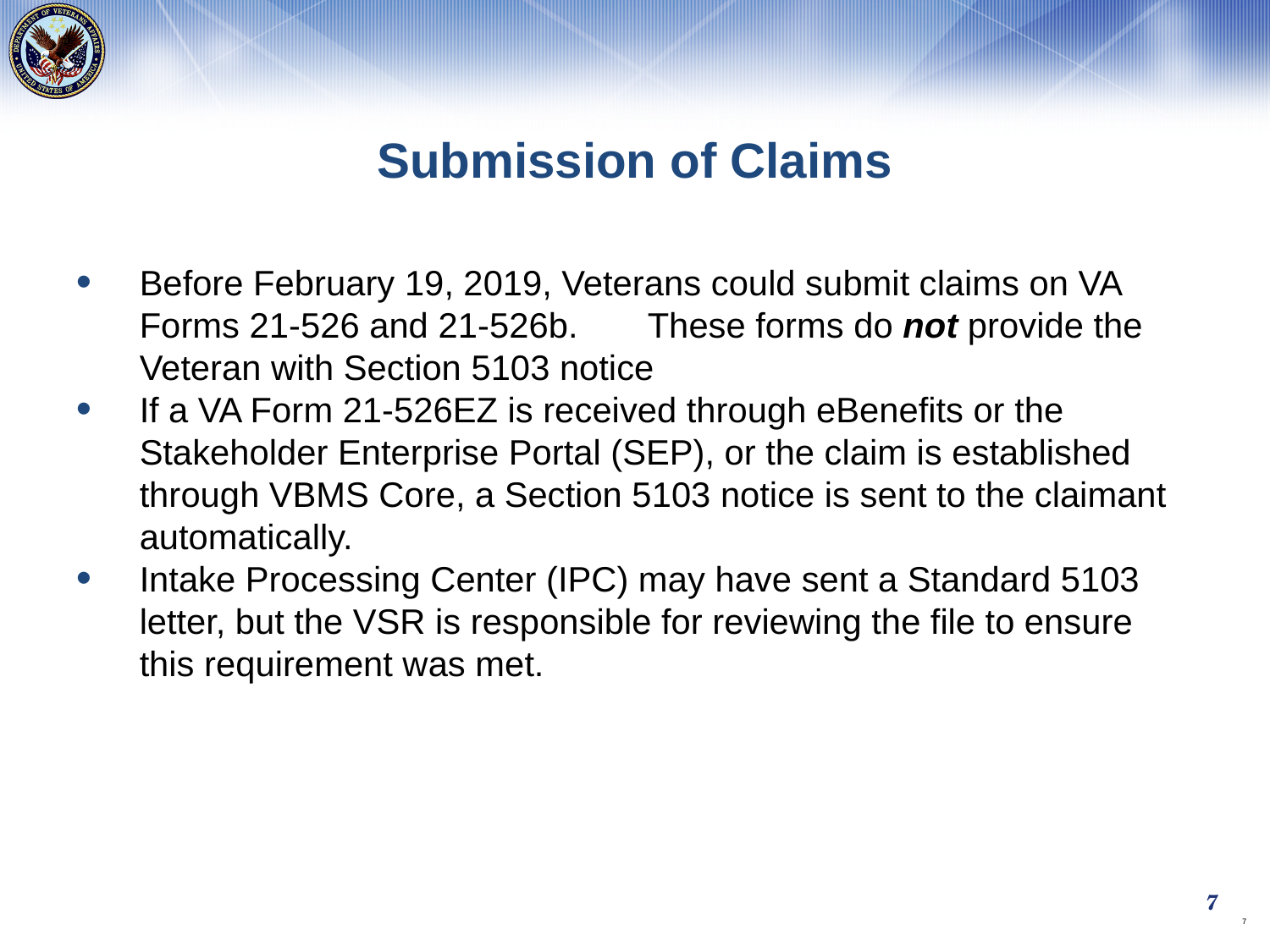

Submission of Claims
Before February 19, 2019, Veterans could submit claims on VA Forms 21-526 and 21-526b.	These forms do not provide the Veteran with Section 5103 notice
If a VA Form 21-526EZ is received through eBenefits or the Stakeholder Enterprise Portal (SEP), or the claim is established through VBMS Core, a Section 5103 notice is sent to the claimant automatically.
Intake Processing Center (IPC) may have sent a Standard 5103 letter, but the VSR is responsible for reviewing the file to ensure this requirement was met.
7
7